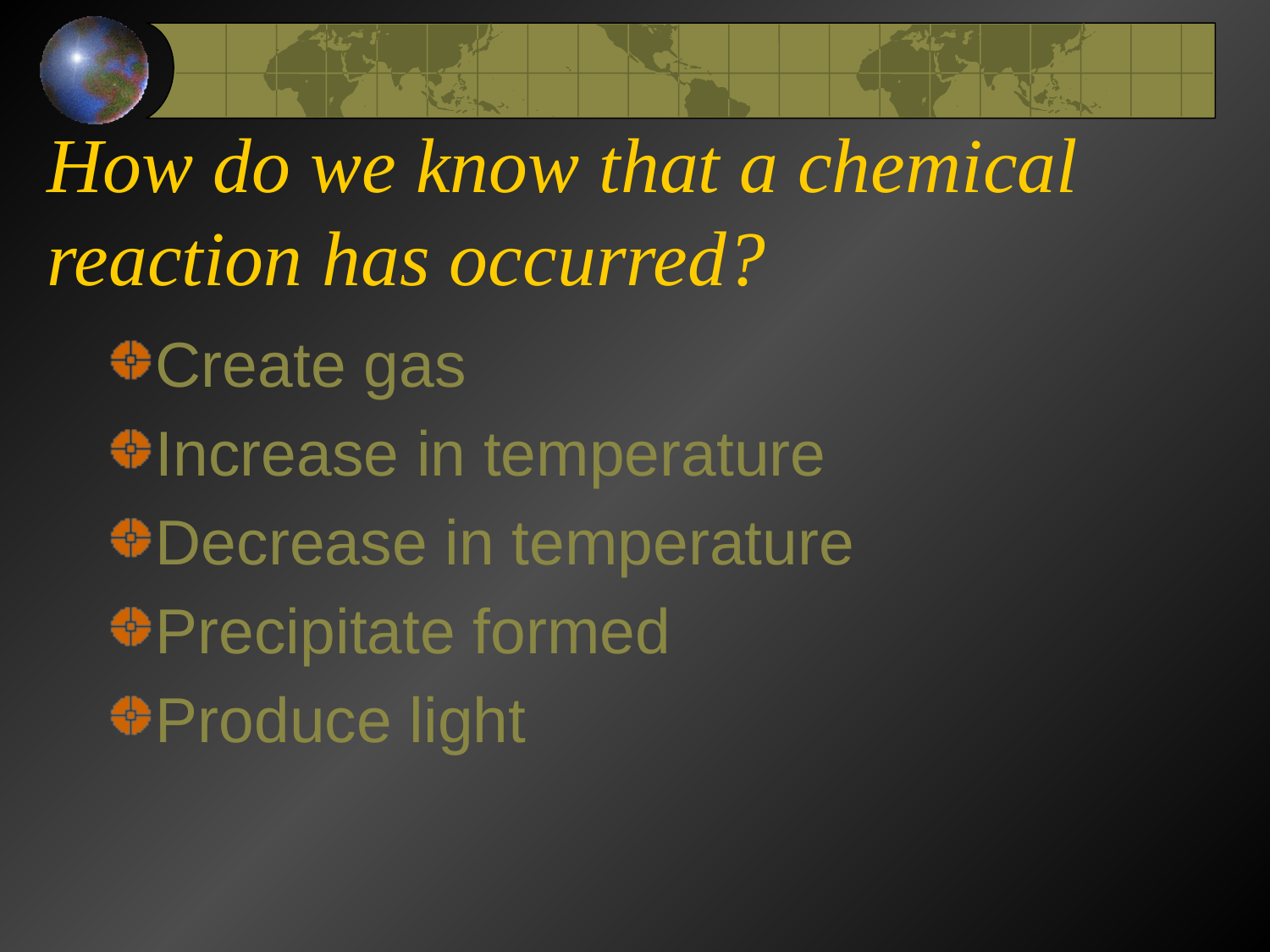

# How do we know that a chemical reaction has occurred?
Create gas
Increase in temperature
Decrease in temperature
Precipitate formed
Produce light